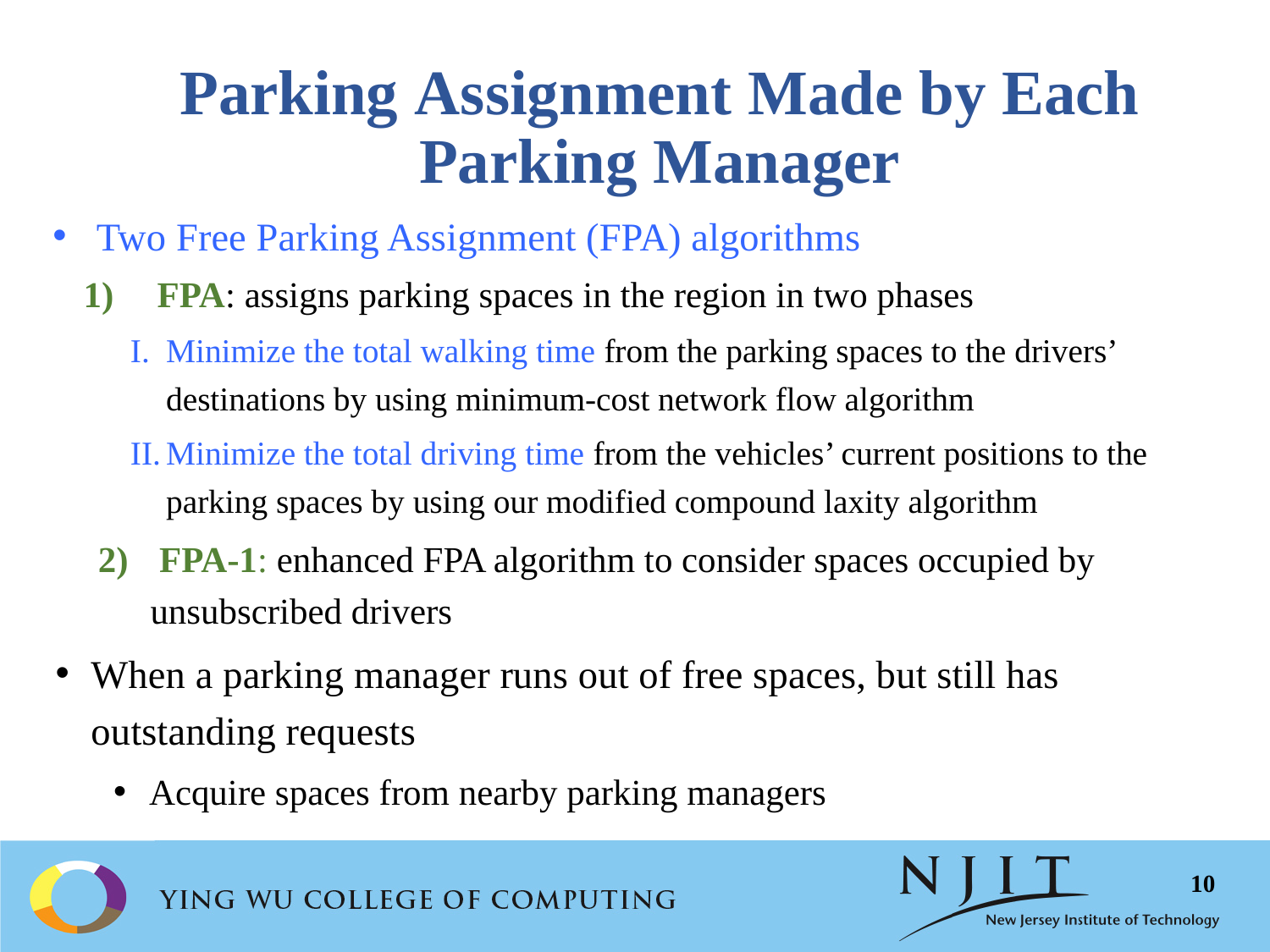

# Parking Assignment Made by Each Parking Manager
Two Free Parking Assignment (FPA) algorithms
FPA: assigns parking spaces in the region in two phases
Minimize the total walking time from the parking spaces to the drivers’ destinations by using minimum-cost network flow algorithm
Minimize the total driving time from the vehicles’ current positions to the parking spaces by using our modified compound laxity algorithm
 FPA-1: enhanced FPA algorithm to consider spaces occupied by unsubscribed drivers
When a parking manager runs out of free spaces, but still has
outstanding requests
Acquire spaces from nearby parking managers

10